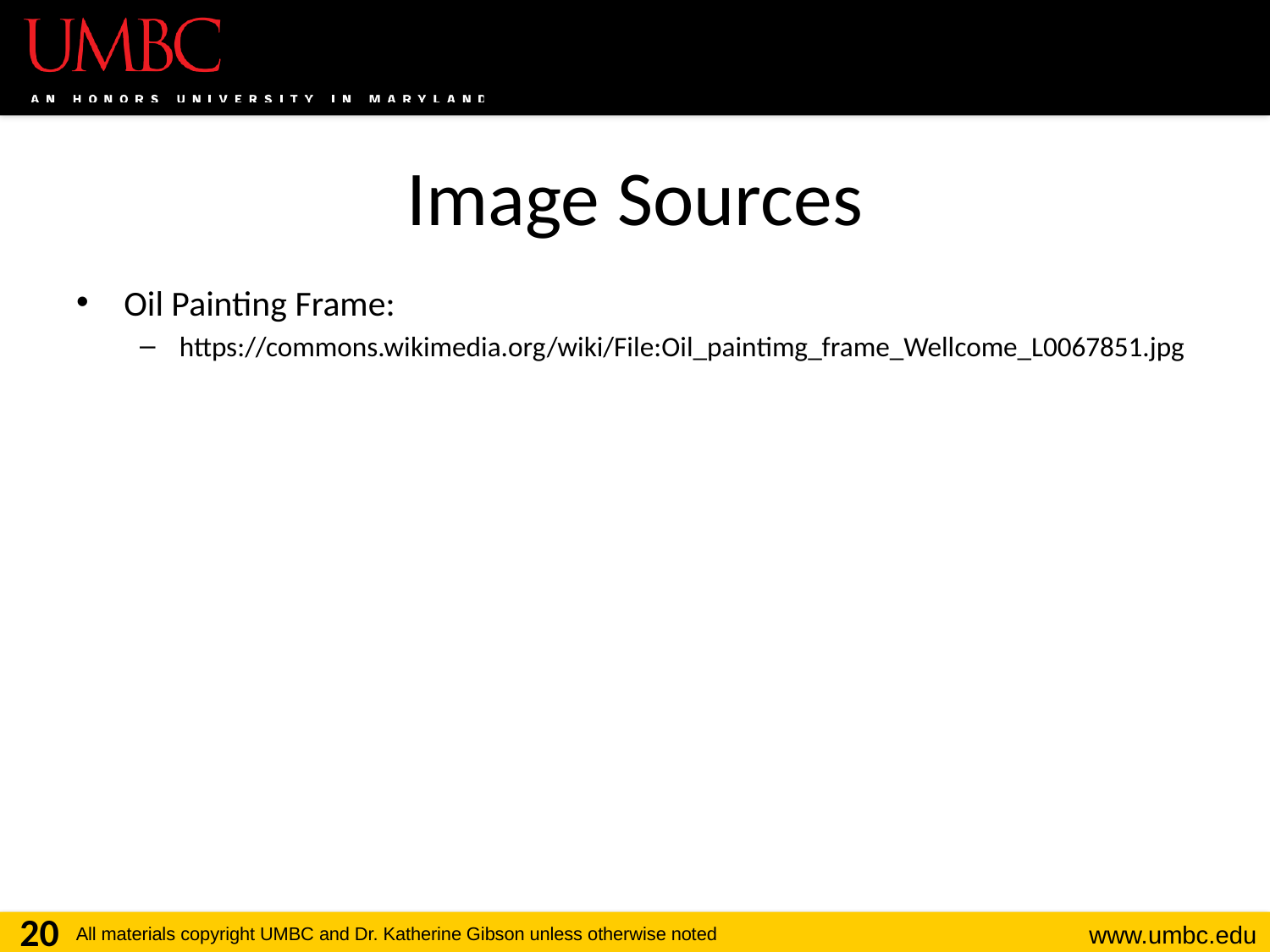

# Image Sources
Oil Painting Frame:
https://commons.wikimedia.org/wiki/File:Oil_paintimg_frame_Wellcome_L0067851.jpg

20